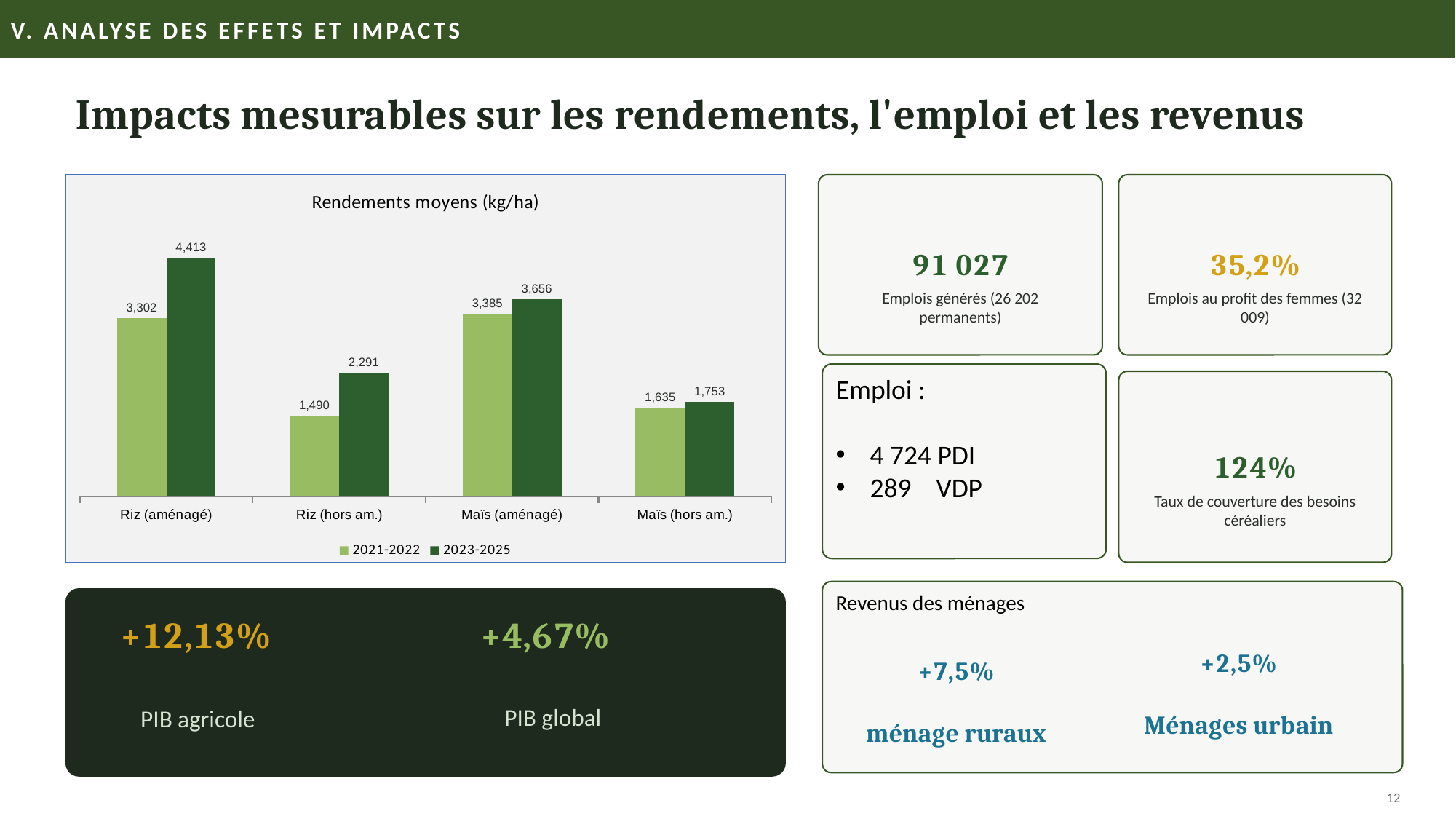

V. ANALYSE DES EFFETS ET IMPACTS
Impacts mesurables sur les rendements, l'emploi et les revenus

### Chart: Rendements moyens (kg/ha)

| Category | 2021-2022 | 2023-2025 |
|---|---|---|
| Riz (aménagé) | 3301.5 | 4413.3 |
| Riz (hors am.) | 1489.6 | 2291.0 |
| Maïs (aménagé) | 3384.5 | 3656.3 |
| Maïs (hors am.) | 1635.0 | 1753.0 |

91 027
35,2%
Emplois générés (26 202 permanents)
Emplois au profit des femmes (32 009)
Emploi :

4 724 PDI
289    VDP

124%
Taux de couverture des besoins céréaliers
Revenus des ménages

+12,13%
+4,67%
+2,5%

Ménages urbain
+7,5%

 ménage ruraux
PIB agricole
PIB global
12